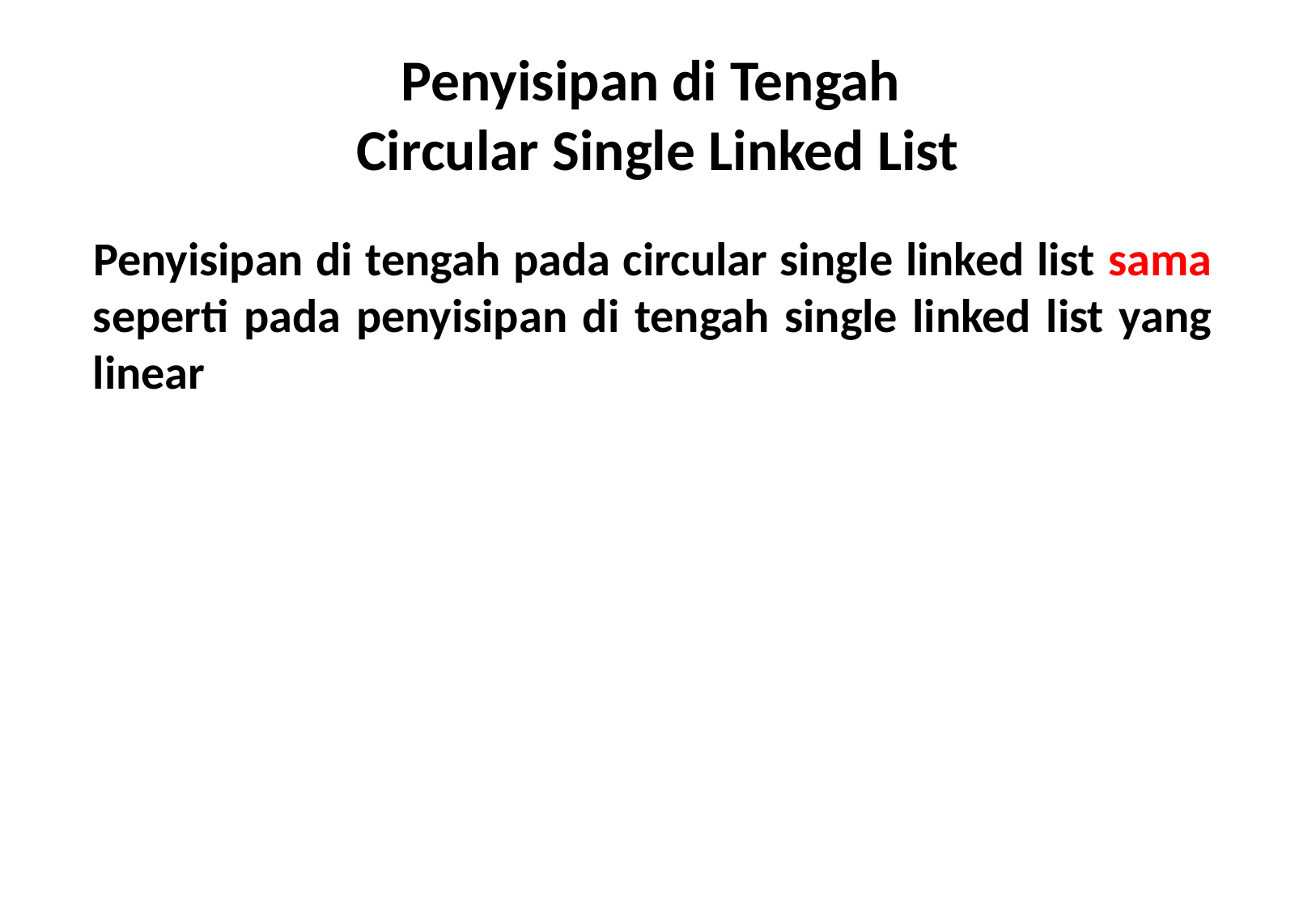

# Penyisipan di Tengah Circular Single Linked List
Penyisipan di tengah pada circular single linked list sama seperti pada penyisipan di tengah single linked list yang linear